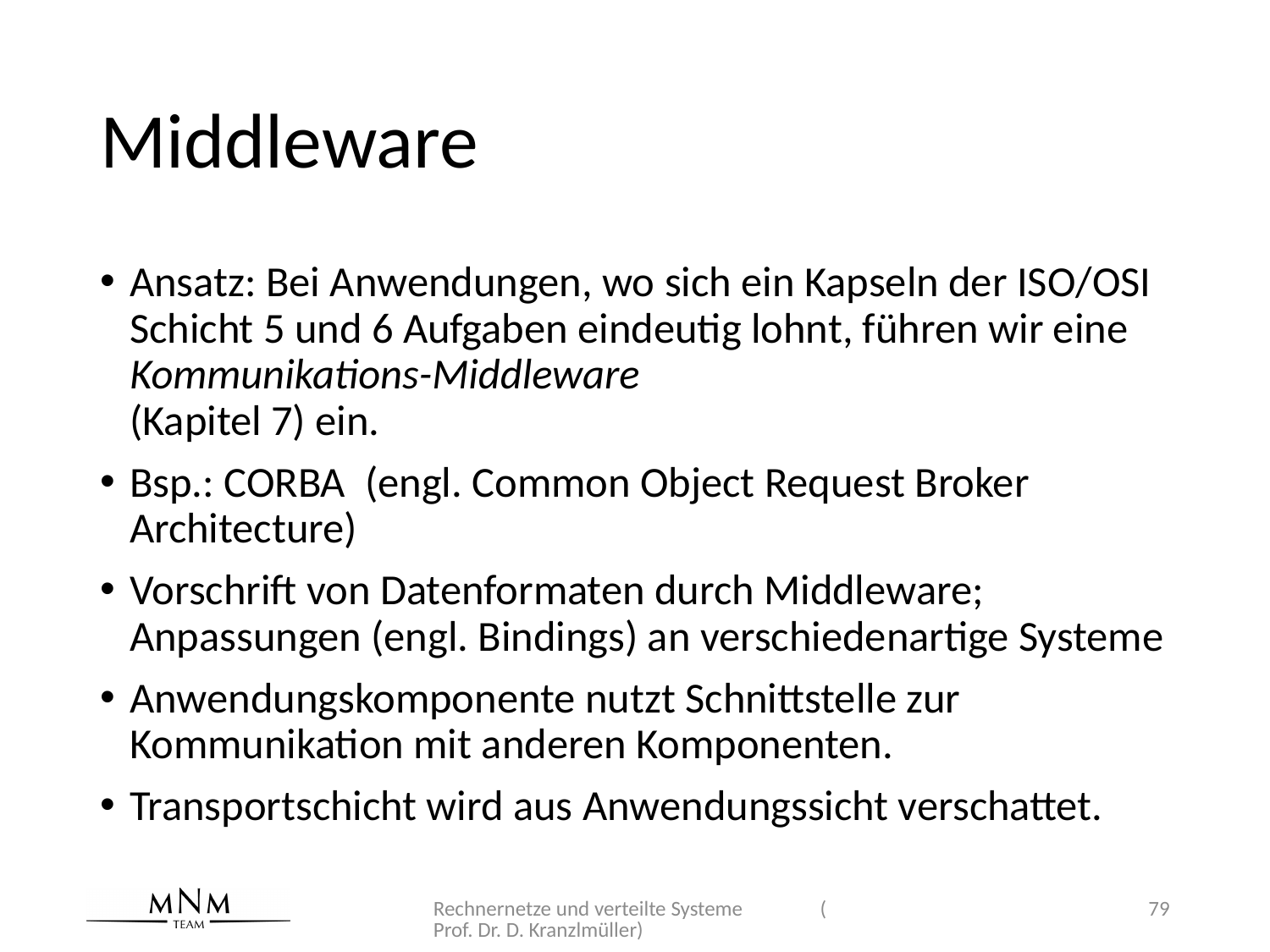

# Middleware
Ansatz: Bei Anwendungen, wo sich ein Kapseln der ISO/OSI Schicht 5 und 6 Aufgaben eindeutig lohnt, führen wir eine Kommunikations-Middleware
(Kapitel 7) ein.
Bsp.: CORBA  (engl. Common Object Request Broker Architecture)
Vorschrift von Datenformaten durch Middleware; Anpassungen (engl. Bindings) an verschiedenartige Systeme
Anwendungskomponente nutzt Schnittstelle zur Kommunikation mit anderen Komponenten.
Transportschicht wird aus Anwendungssicht verschattet.
Rechnernetze und verteilte Systeme                (Prof. Dr. D. Kranzlmüller)
79